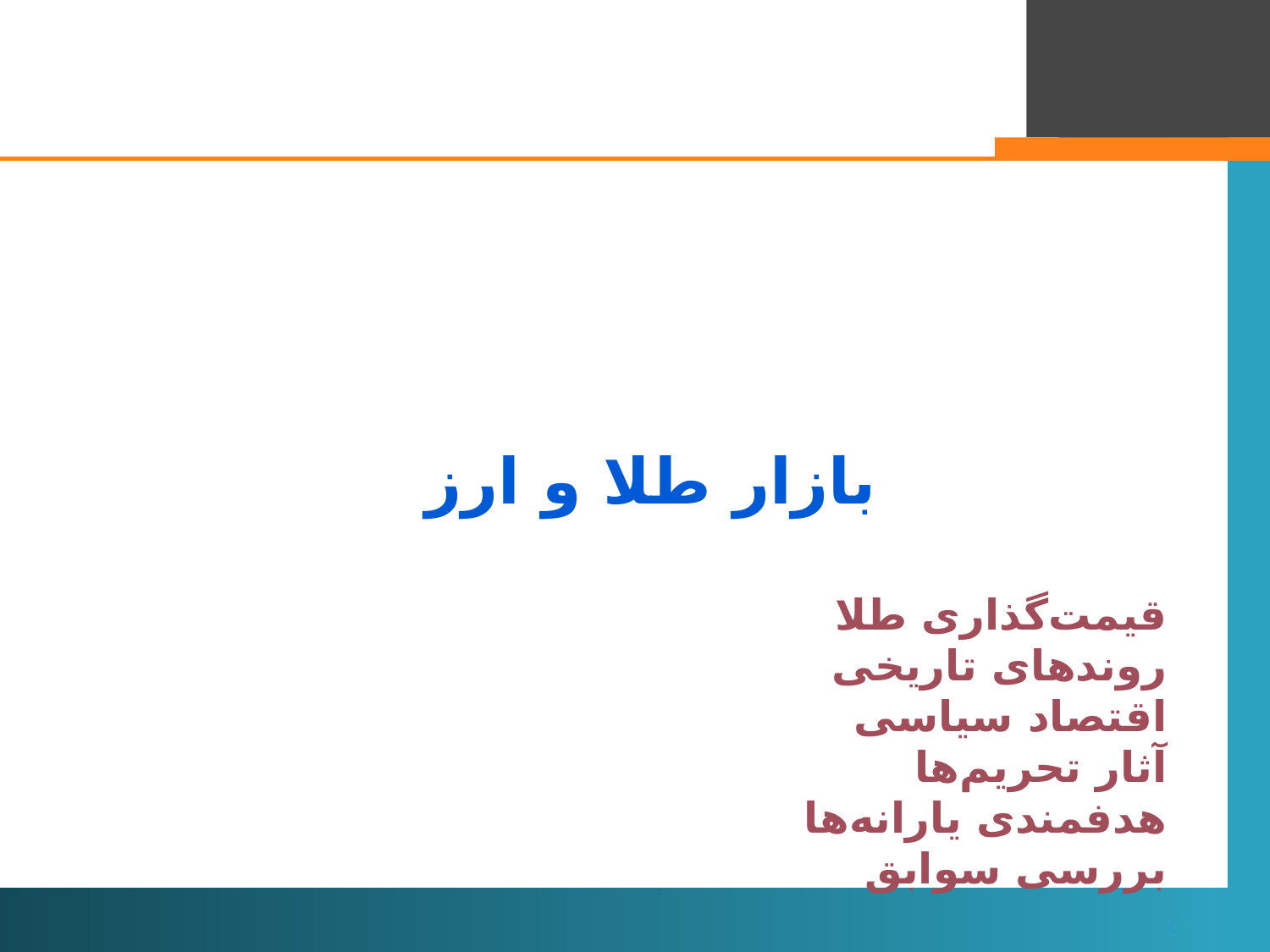

بازار طلا و ارز

# قیمت‌گذاری طلا روندهای تاریخی اقتصاد سیاسی آثار تحریم‌ها هدفمندی یارانه‌ها بررسی سوابق
27